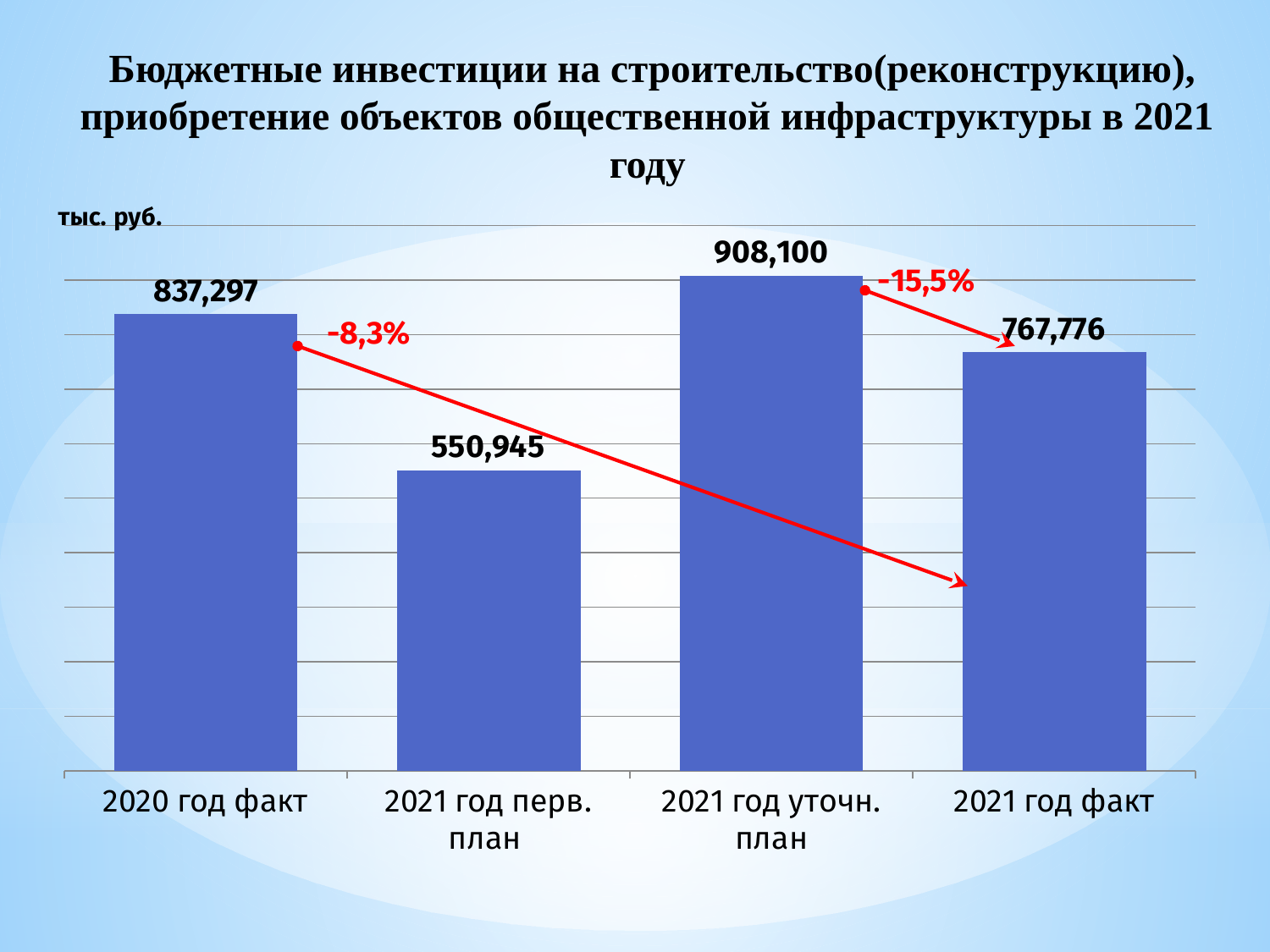

Бюджетные инвестиции на строительство(реконструкцию), приобретение объектов общественной инфраструктуры в 2021 году

### Chart

| Category | расходы |
|---|---|
| 2020 год факт | 837297.0 |
| 2021 год перв. план  | 550944.7 |
| 2021 год уточн. план | 908099.9 |
| 2021 год факт | 767776.1 |
-8,3%